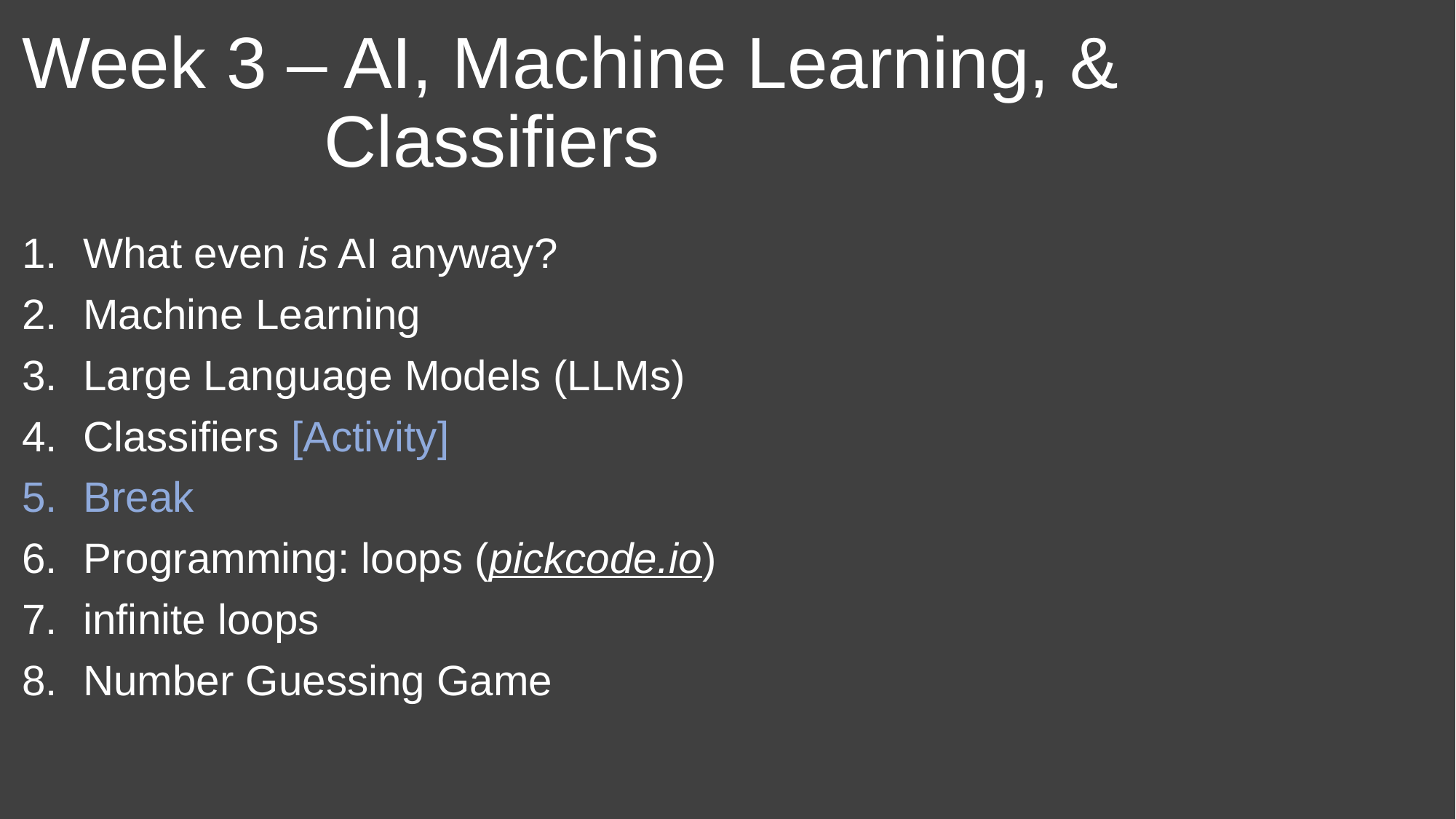

# Week 3 – AI, Machine Learning, & Classifiers
What even is AI anyway?
Machine Learning
Large Language Models (LLMs)
Classifiers [Activity]
Break
Programming: loops (pickcode.io)
infinite loops
Number Guessing Game